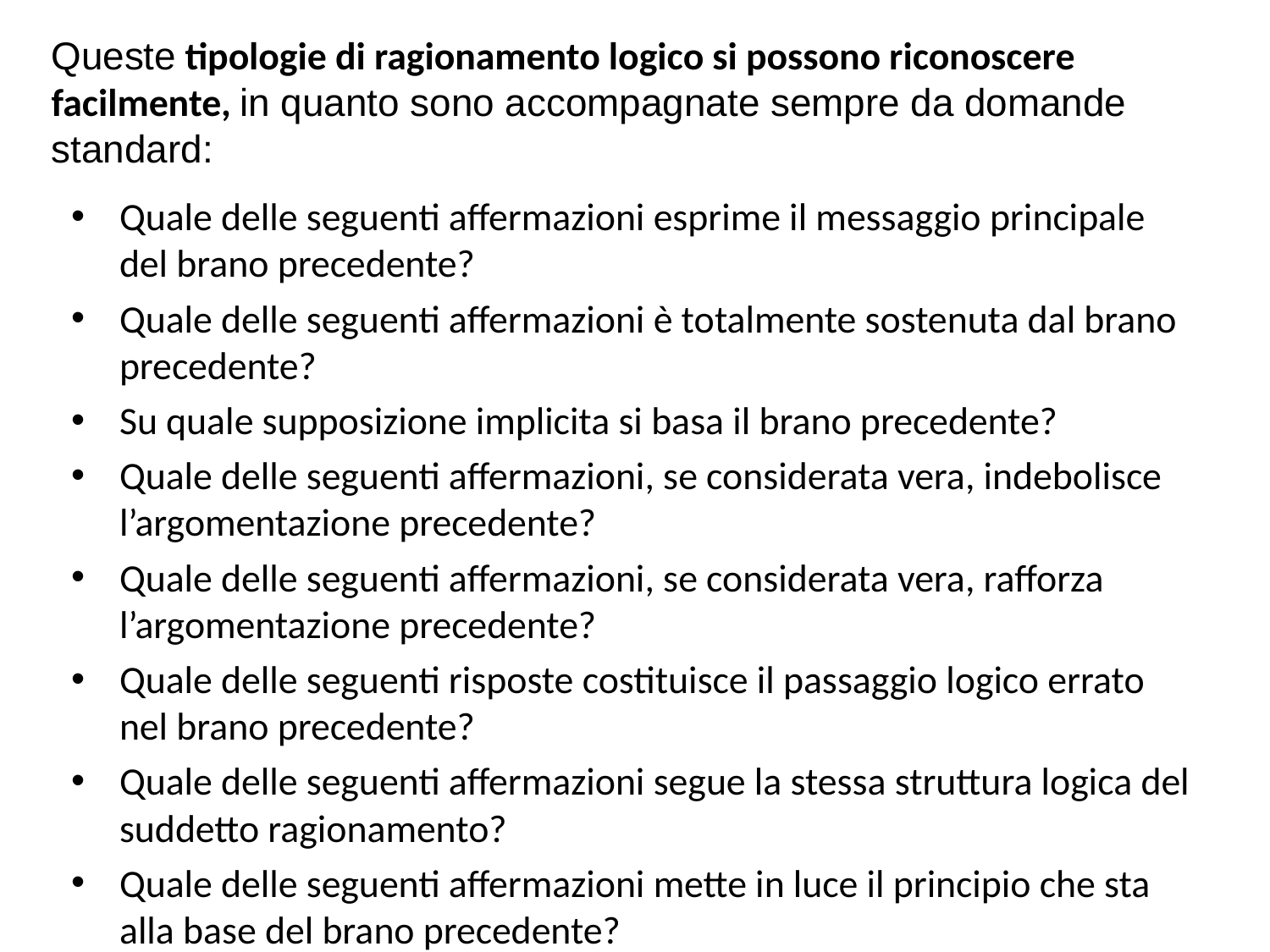

Queste tipologie di ragionamento logico si possono riconoscere facilmente, in quanto sono accompagnate sempre da domande standard:
Quale delle seguenti affermazioni esprime il messaggio principale del brano precedente?
Quale delle seguenti affermazioni è totalmente sostenuta dal brano precedente?
Su quale supposizione implicita si basa il brano precedente?
Quale delle seguenti affermazioni, se considerata vera, indebolisce l’argomentazione precedente?
Quale delle seguenti affermazioni, se considerata vera, rafforza l’argomentazione precedente?
Quale delle seguenti risposte costituisce il passaggio logico errato nel brano precedente?
Quale delle seguenti affermazioni segue la stessa struttura logica del suddetto ragionamento?
Quale delle seguenti affermazioni mette in luce il principio che sta alla base del brano precedente?